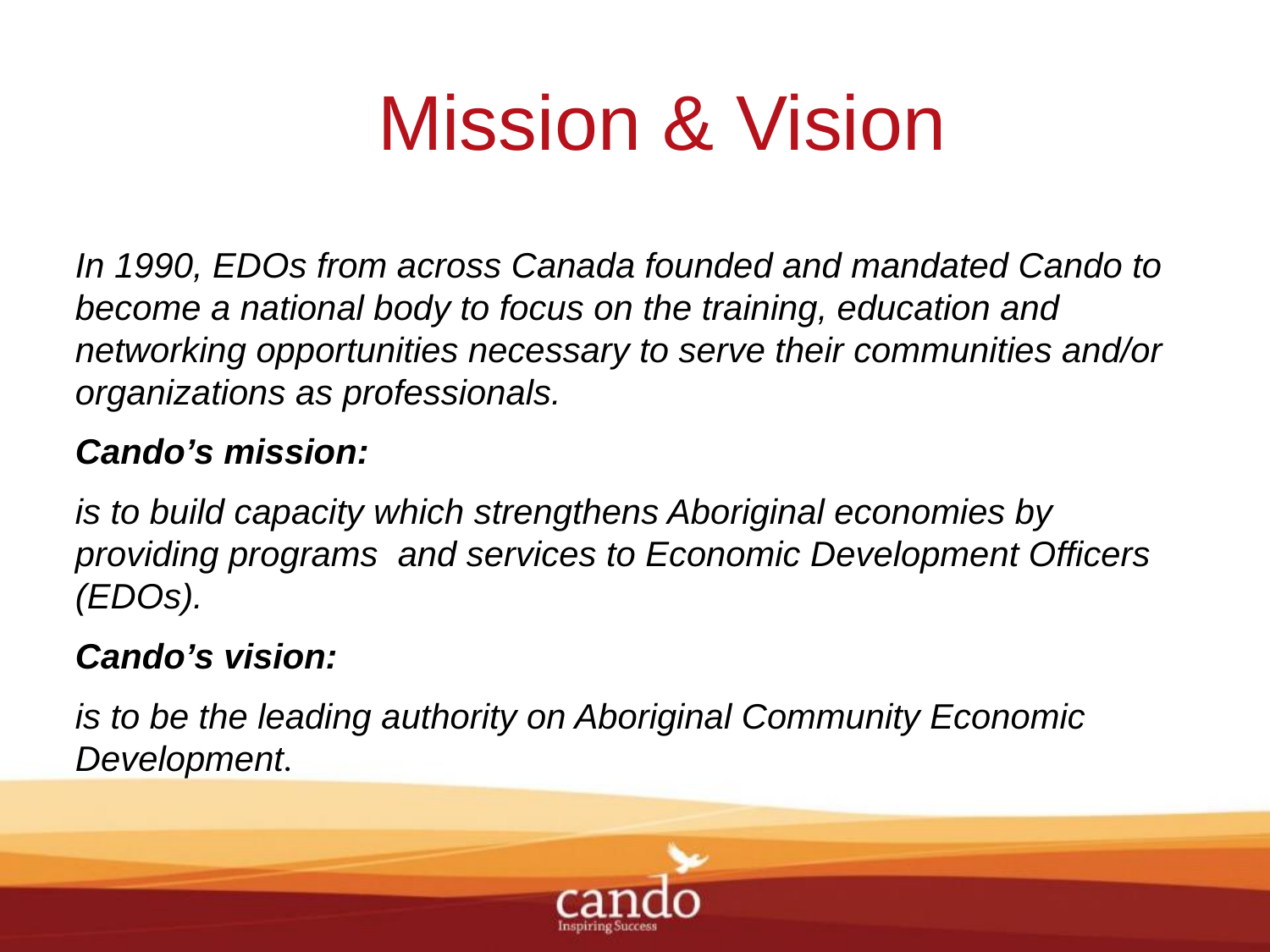

Mission & Vision

In 1990, EDOs from across Canada founded and mandated Cando to become a national body to focus on the training, education and networking opportunities necessary to serve their communities and/or organizations as professionals.
Cando’s mission:
is to build capacity which strengthens Aboriginal economies by providing programs  and services to Economic Development Officers (EDOs).
Cando’s vision:
is to be the leading authority on Aboriginal Community Economic Development.